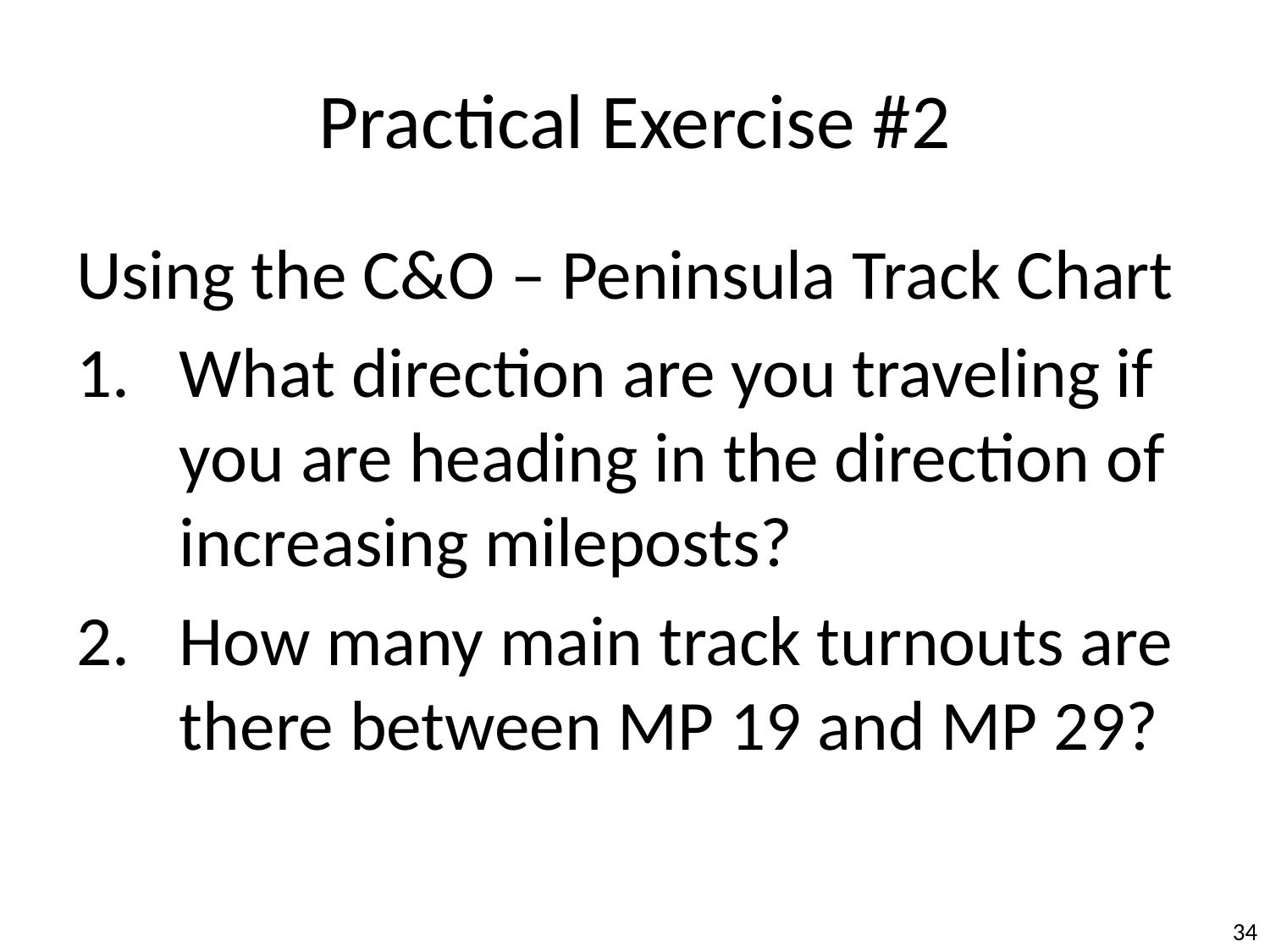

Practical Exercise #2
Using the C&O – Peninsula Track Chart
What direction are you traveling if you are heading in the direction of increasing mileposts?
How many main track turnouts are there between MP 19 and MP 29?